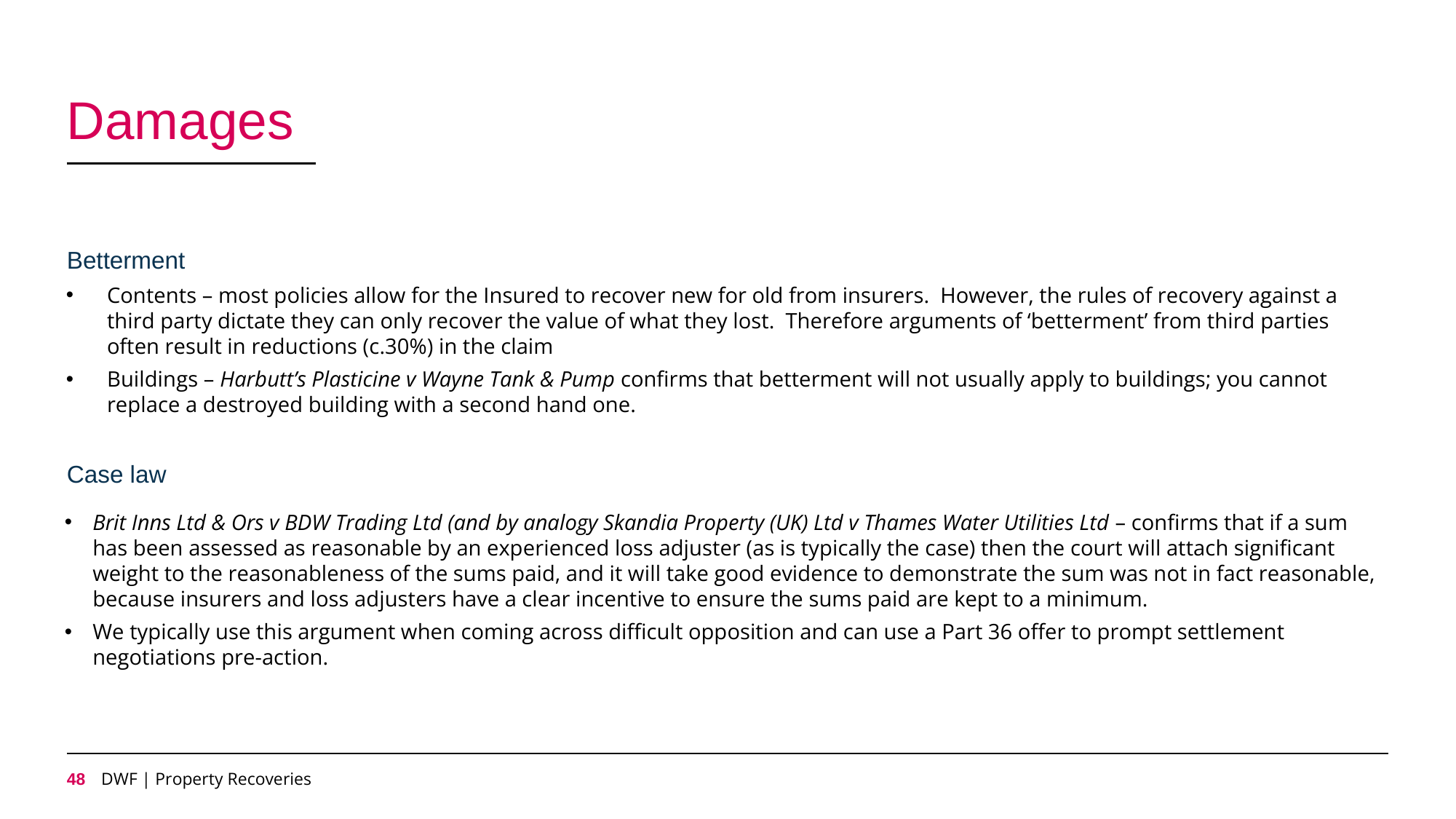

# Damages
Betterment

Contents – most policies allow for the Insured to recover new for old from insurers.  However, the rules of recovery against a third party dictate they can only recover the value of what they lost.  Therefore arguments of ‘betterment’ from third parties often result in reductions (c.30%) in the claim
Buildings – Harbutt’s Plasticine v Wayne Tank & Pump confirms that betterment will not usually apply to buildings; you cannot replace a destroyed building with a second hand one.

Case law

Brit Inns Ltd & Ors v BDW Trading Ltd (and by analogy Skandia Property (UK) Ltd v Thames Water Utilities Ltd – confirms that if a sum has been assessed as reasonable by an experienced loss adjuster (as is typically the case) then the court will attach significant weight to the reasonableness of the sums paid, and it will take good evidence to demonstrate the sum was not in fact reasonable, because insurers and loss adjusters have a clear incentive to ensure the sums paid are kept to a minimum.
We typically use this argument when coming across difficult opposition and can use a Part 36 offer to prompt settlement negotiations pre-action.

48
DWF | Property Recoveries